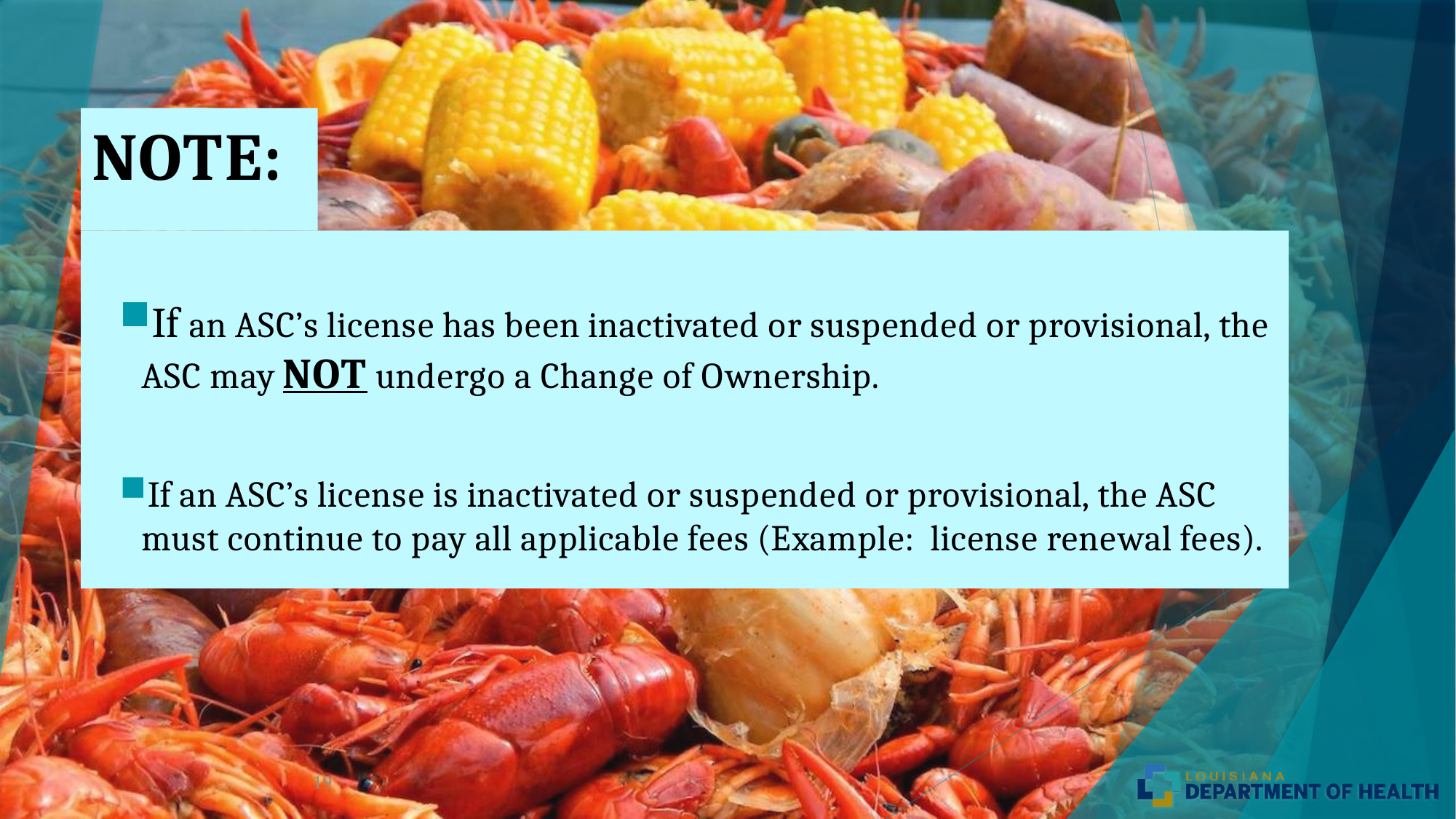

# NOTE:

If an ASC’s license has been inactivated or suspended or provisional, the ASC may NOT undergo a Change of Ownership.

If an ASC’s license is inactivated or suspended or provisional, the ASC must continue to pay all applicable fees (Example:  license renewal fees).

19